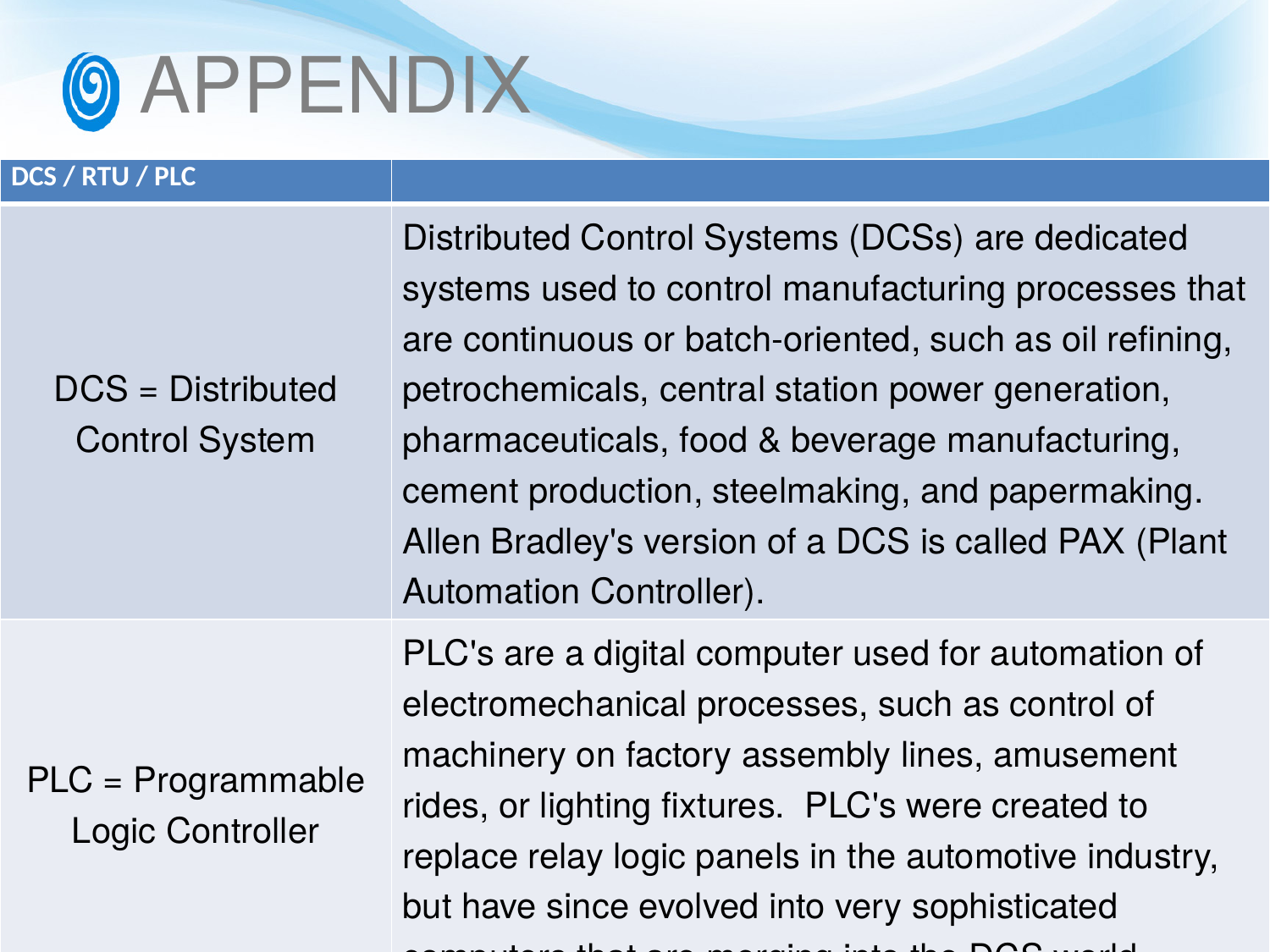

APPENDIX
| DCS / RTU / PLC |  |
| --- | --- |
| DCS = Distributed Control System | Distributed Control Systems (DCSs) are dedicated systems used to control manufacturing processes that are continuous or batch-oriented, such as oil refining, petrochemicals, central station power generation, pharmaceuticals, food & beverage manufacturing, cement production, steelmaking, and papermaking.  Allen Bradley's version of a DCS is called PAX (Plant Automation Controller). |
| PLC = Programmable Logic Controller | PLC's are a digital computer used for automation of electromechanical processes, such as control of machinery on factory assembly lines, amusement rides, or lighting fixtures.  PLC's were created to replace relay logic panels in the automotive industry, but have since evolved into very sophisticated computers that are merging into the DCS world. |